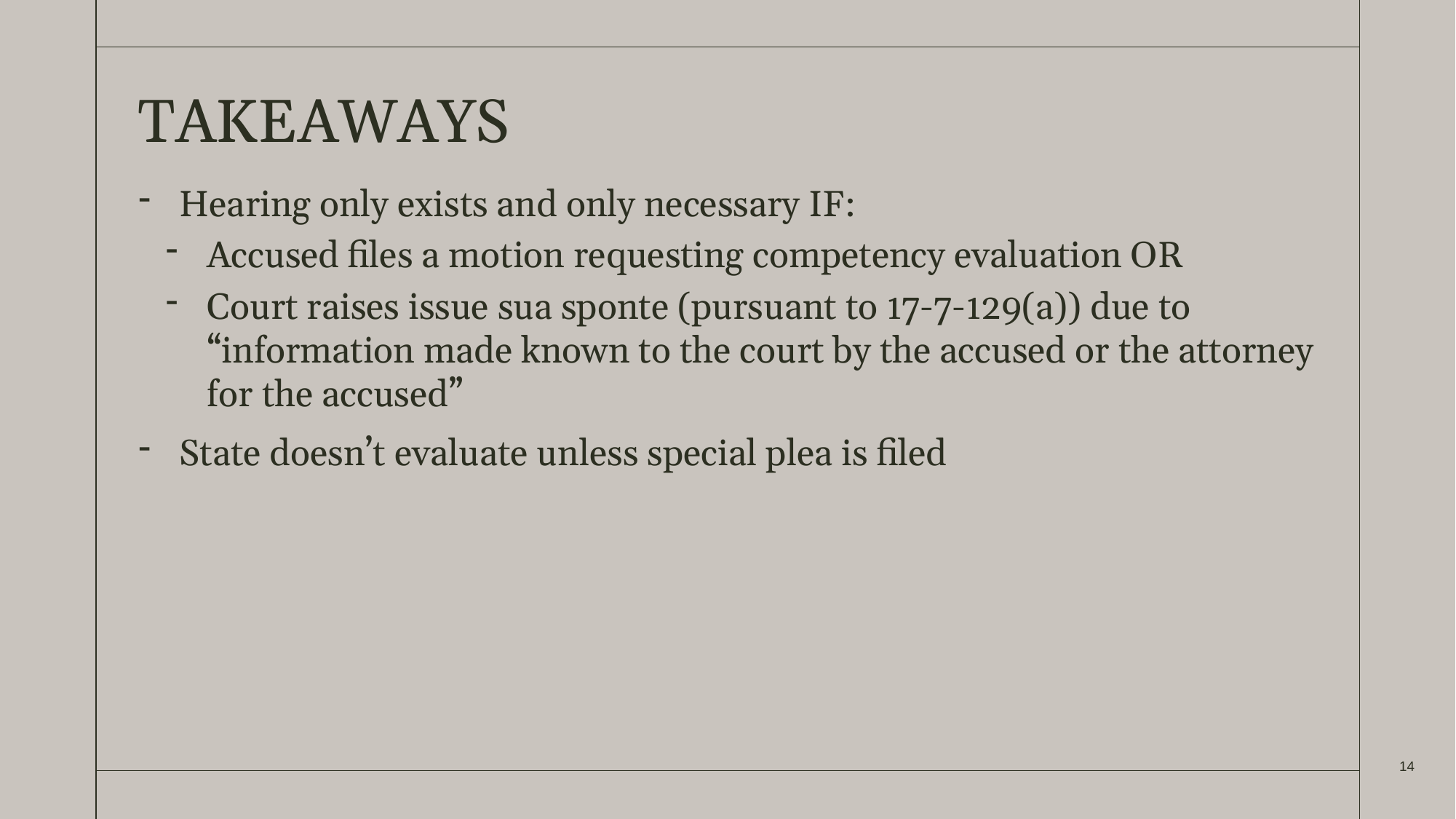

# Takeaways
Hearing only exists and only necessary IF:
Accused files a motion requesting competency evaluation OR
Court raises issue sua sponte (pursuant to 17-7-129(a)) due to “information made known to the court by the accused or the attorney for the accused”
State doesn’t evaluate unless special plea is filed
14